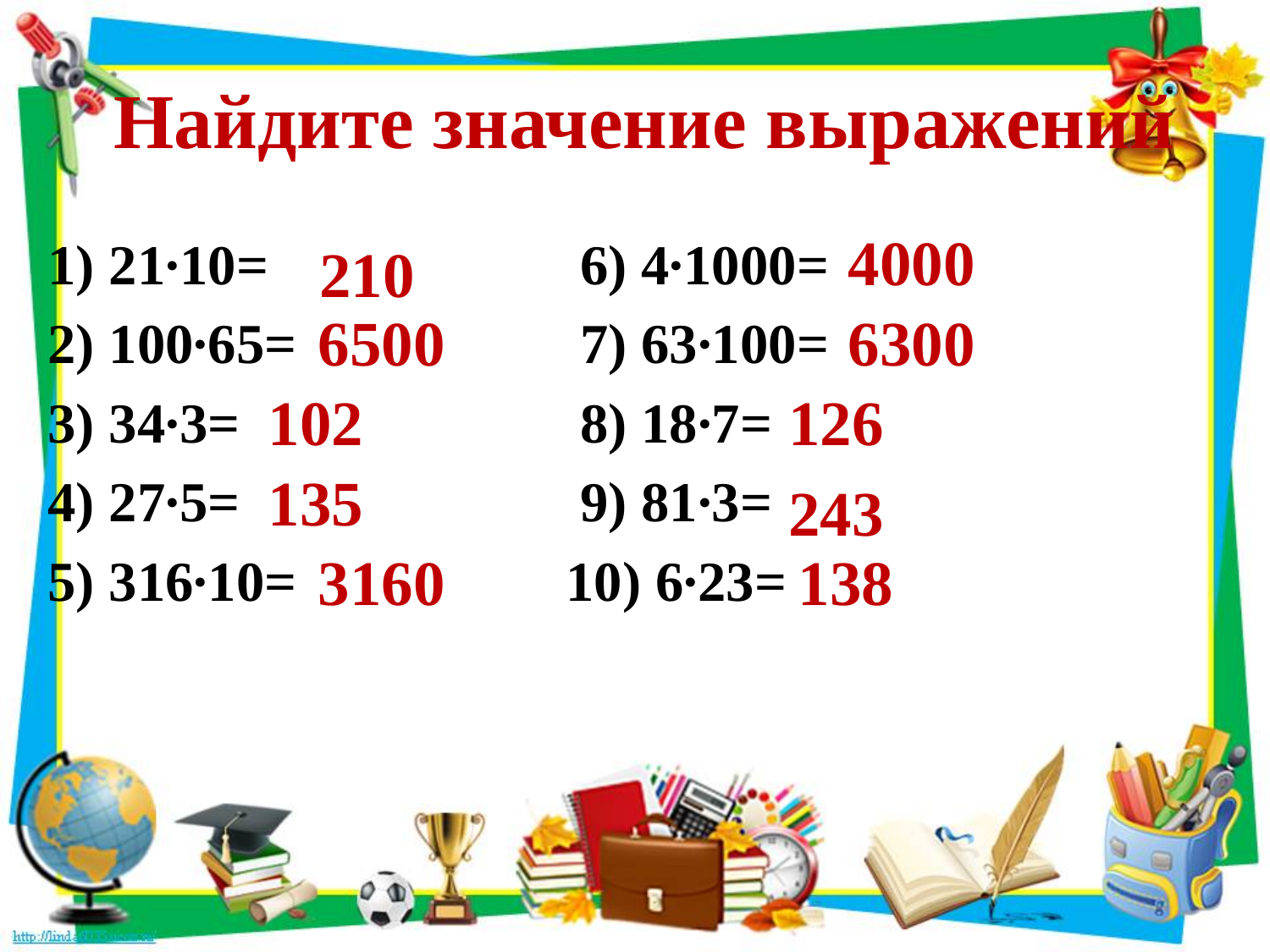

# Найдите значение выражений
4000
1) 21∙10=                      6) 4∙1000=
2) 100∙65=                    7) 63∙100=
3) 34∙3=                        8) 18∙7=
4) 27∙5=                        9) 81∙3=
5) 316∙10=                   10) 6∙23=
210
6500
6300
102
126
135
243
3160
138